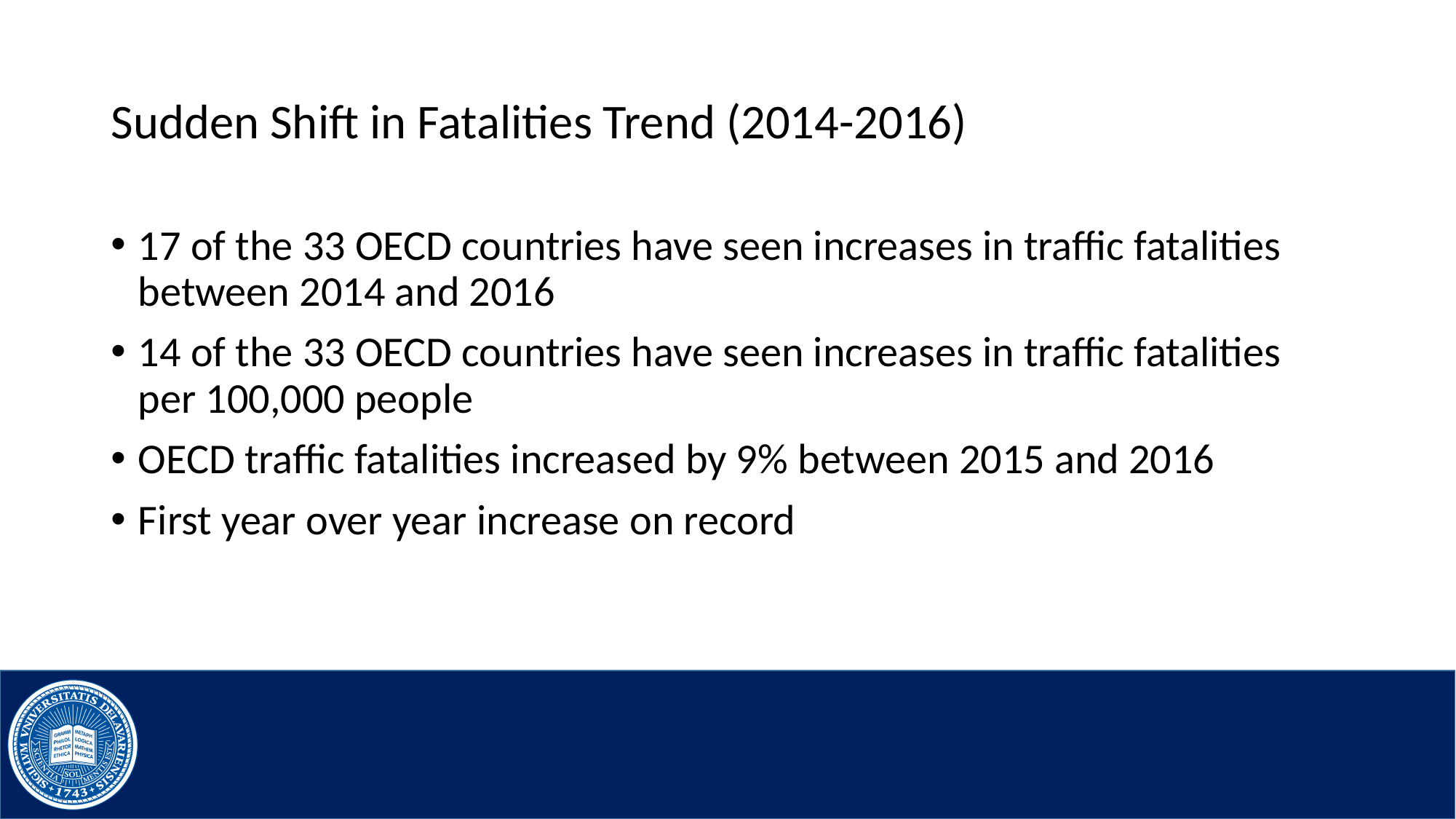

# Sudden Shift in Fatalities Trend (2014-2016)
17 of the 33 OECD countries have seen increases in traffic fatalities between 2014 and 2016
14 of the 33 OECD countries have seen increases in traffic fatalities per 100,000 people
OECD traffic fatalities increased by 9% between 2015 and 2016
First year over year increase on record